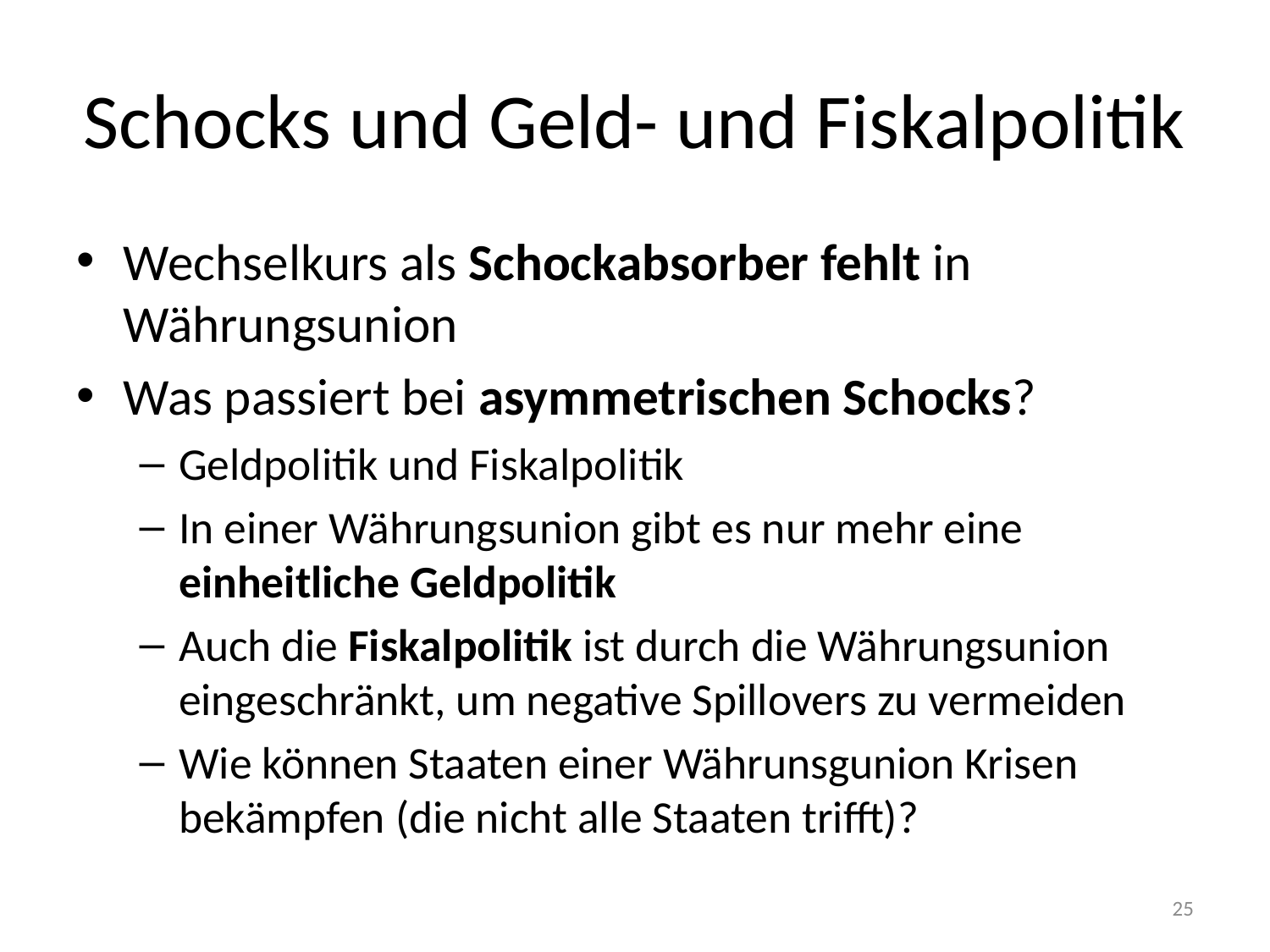

# Schocks und Geld- und Fiskalpolitik
Wechselkurs als Schockabsorber fehlt in Währungsunion
Was passiert bei asymmetrischen Schocks?
Geldpolitik und Fiskalpolitik
In einer Währungsunion gibt es nur mehr eine einheitliche Geldpolitik
Auch die Fiskalpolitik ist durch die Währungsunion eingeschränkt, um negative Spillovers zu vermeiden
Wie können Staaten einer Währunsgunion Krisen bekämpfen (die nicht alle Staaten trifft)?

25